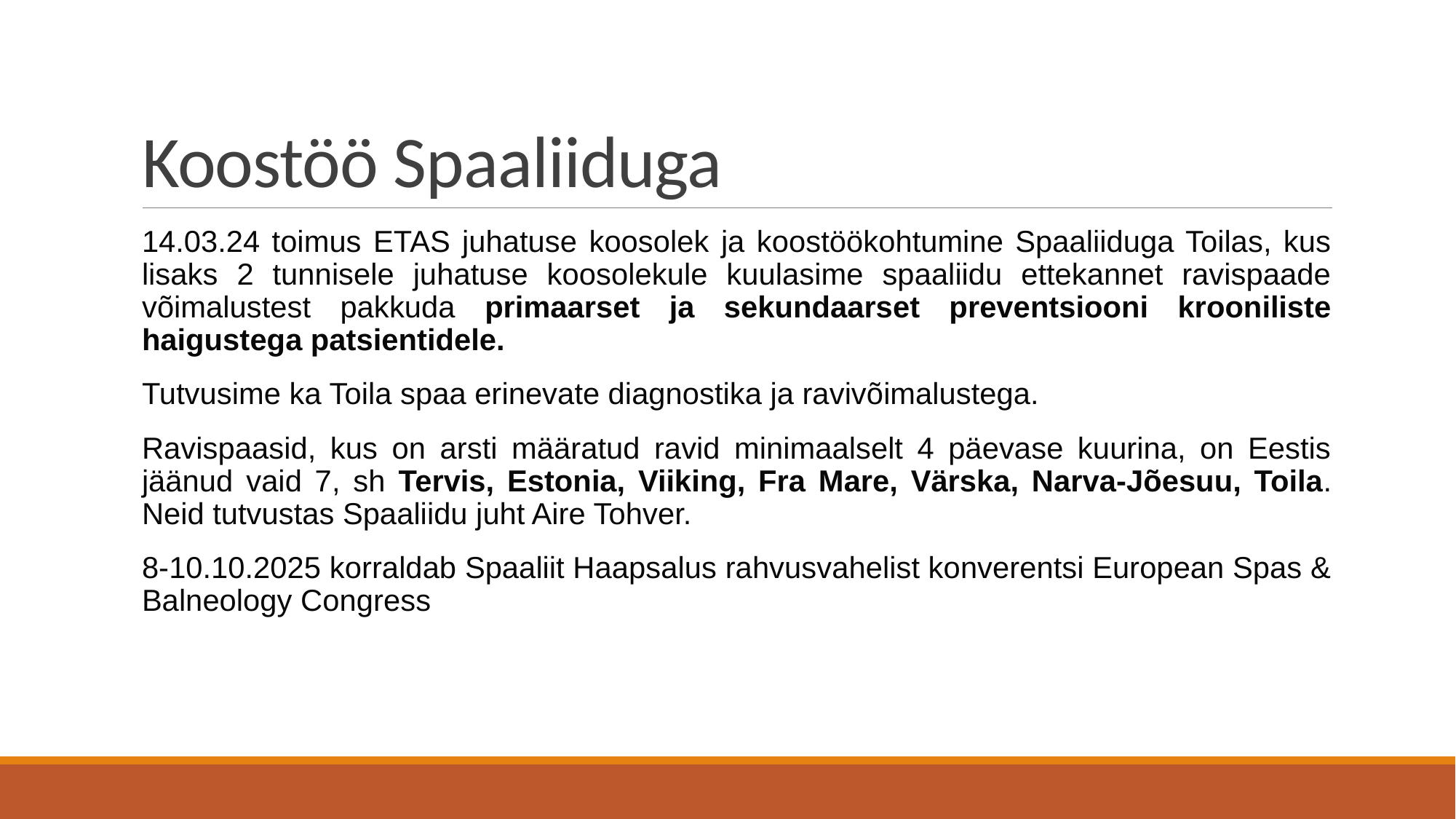

# Koostöö Spaaliiduga
14.03.24 toimus ETAS juhatuse koosolek ja koostöökohtumine Spaaliiduga Toilas, kus lisaks 2 tunnisele juhatuse koosolekule kuulasime spaaliidu ettekannet ravispaade võimalustest pakkuda primaarset ja sekundaarset preventsiooni krooniliste haigustega patsientidele.
Tutvusime ka Toila spaa erinevate diagnostika ja ravivõimalustega.
Ravispaasid, kus on arsti määratud ravid minimaalselt 4 päevase kuurina, on Eestis jäänud vaid 7, sh Tervis, Estonia, Viiking, Fra Mare, Värska, Narva-Jõesuu, Toila. Neid tutvustas Spaaliidu juht Aire Tohver.
8-10.10.2025 korraldab Spaaliit Haapsalus rahvusvahelist konverentsi European Spas & Balneology Congress